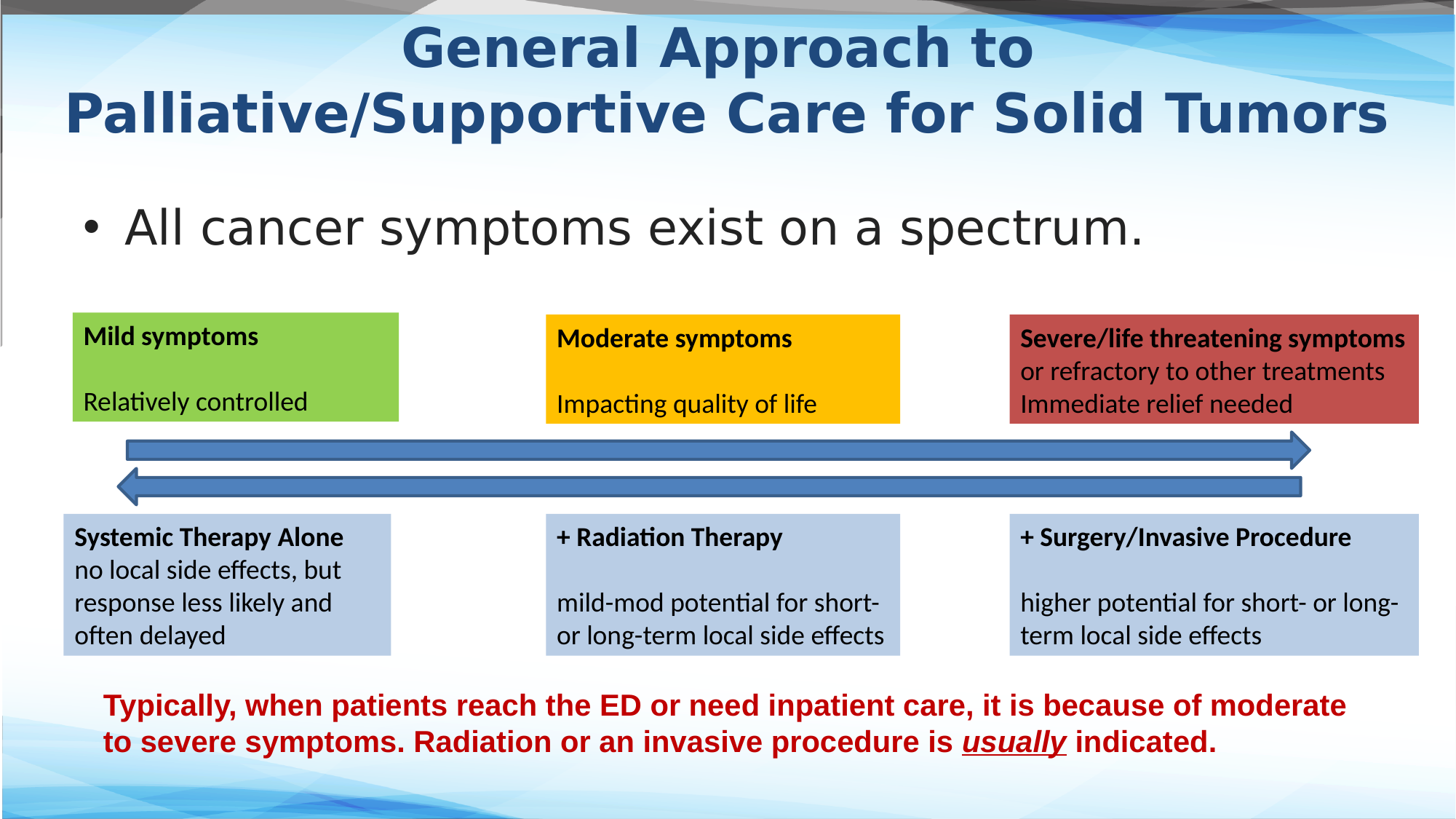

# General Approach to Palliative/Supportive Care for Solid Tumors
All cancer symptoms exist on a spectrum.

Mild symptoms

Relatively controlled
Moderate symptoms

Impacting quality of life
Severe/life threatening symptoms or refractory to other treatments
Immediate relief needed

Systemic Therapy Alone
no local side effects, but response less likely and often delayed
+ Radiation Therapy

mild-mod potential for short- or long-term local side effects
+ Surgery/Invasive Procedure

higher potential for short- or long-term local side effects
Typically, when patients reach the ED or need inpatient care, it is because of moderate to severe symptoms. Radiation or an invasive procedure is usually indicated.